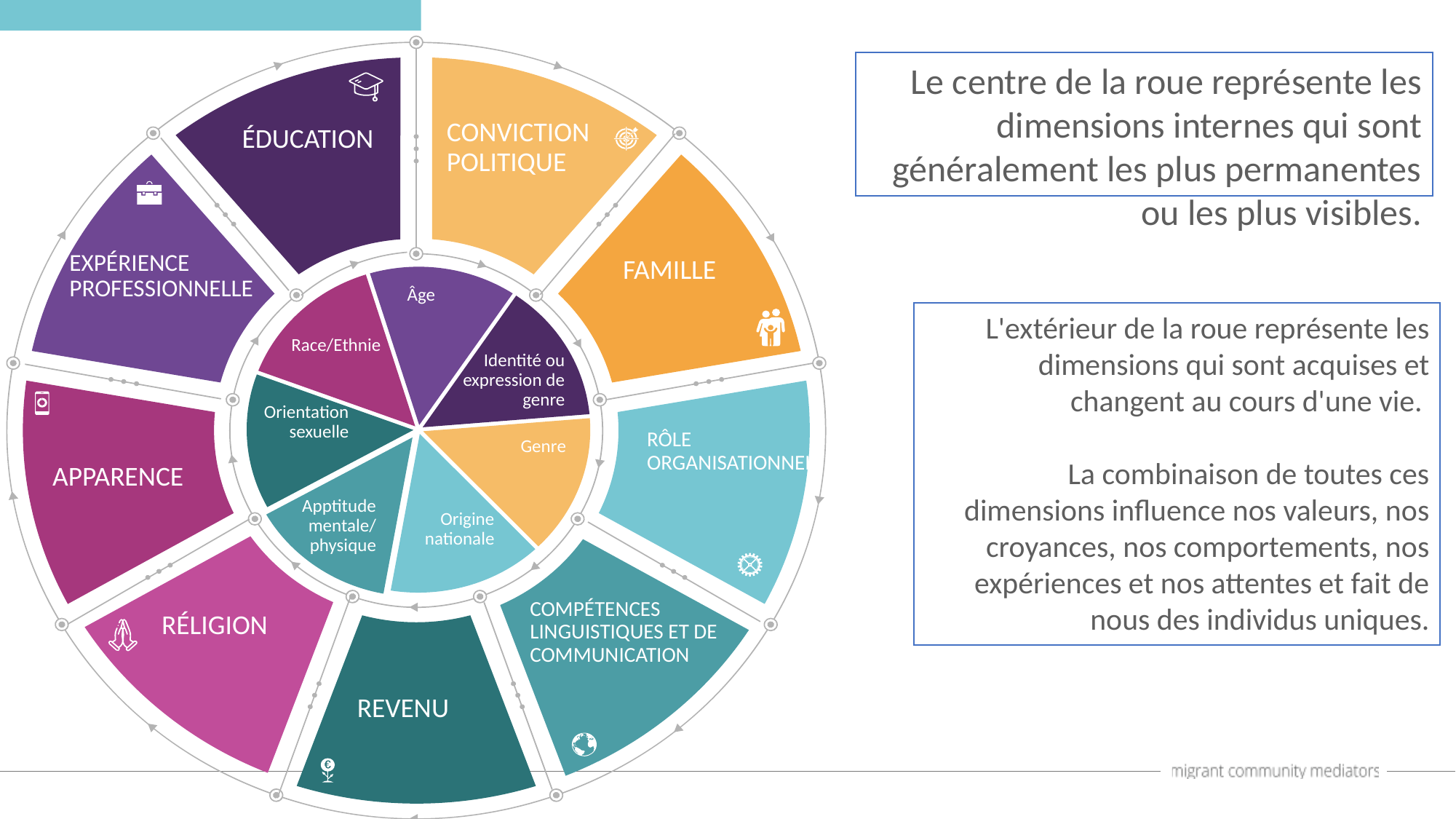

Le centre de la roue représente les dimensions internes qui sont généralement les plus permanentes ou les plus visibles.
CONVICTION POLITIQUE
ÉDUCATION
EXPÉRIENCE PROFESSIONNELLE
FAMILLE
Âge
L'extérieur de la roue représente les dimensions qui sont acquises et changent au cours d'une vie.

La combinaison de toutes ces dimensions influence nos valeurs, nos croyances, nos comportements, nos expériences et nos attentes et fait de nous des individus uniques.
Race/Ethnie
Identité ou expression de genre

Orientation sexuelle
RÔLE ORGANISATIONNEL
Genre
APPARENCE
Apptitude mentale/ physique
Origine nationale
COMPÉTENCES LINGUISTIQUES ET DE COMMUNICATION
RÉLIGION
REVENU